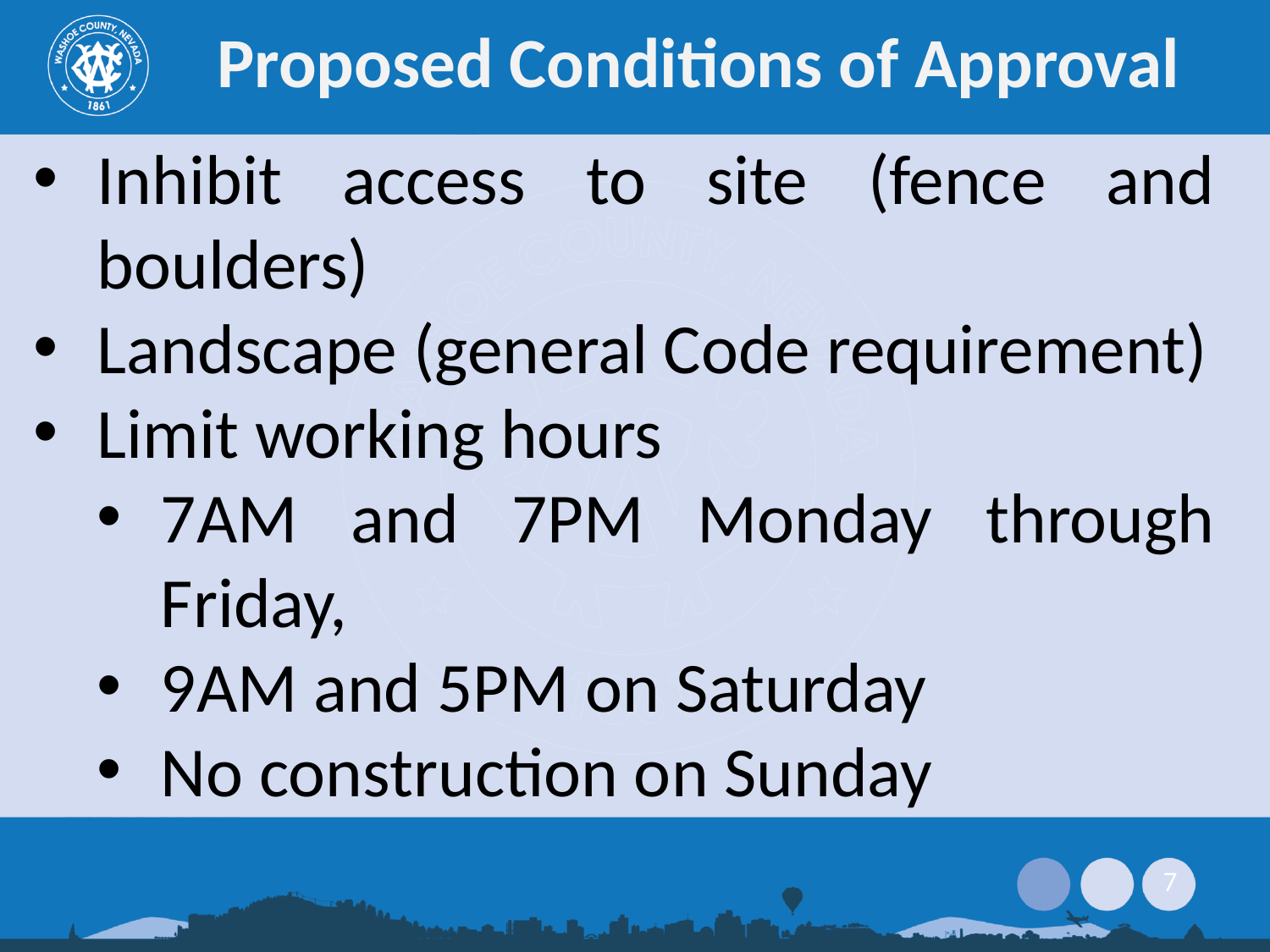

# Proposed Conditions of Approval
Inhibit access to site (fence and boulders)
Landscape (general Code requirement)
Limit working hours
7AM and 7PM Monday through Friday,
9AM and 5PM on Saturday
No construction on Sunday